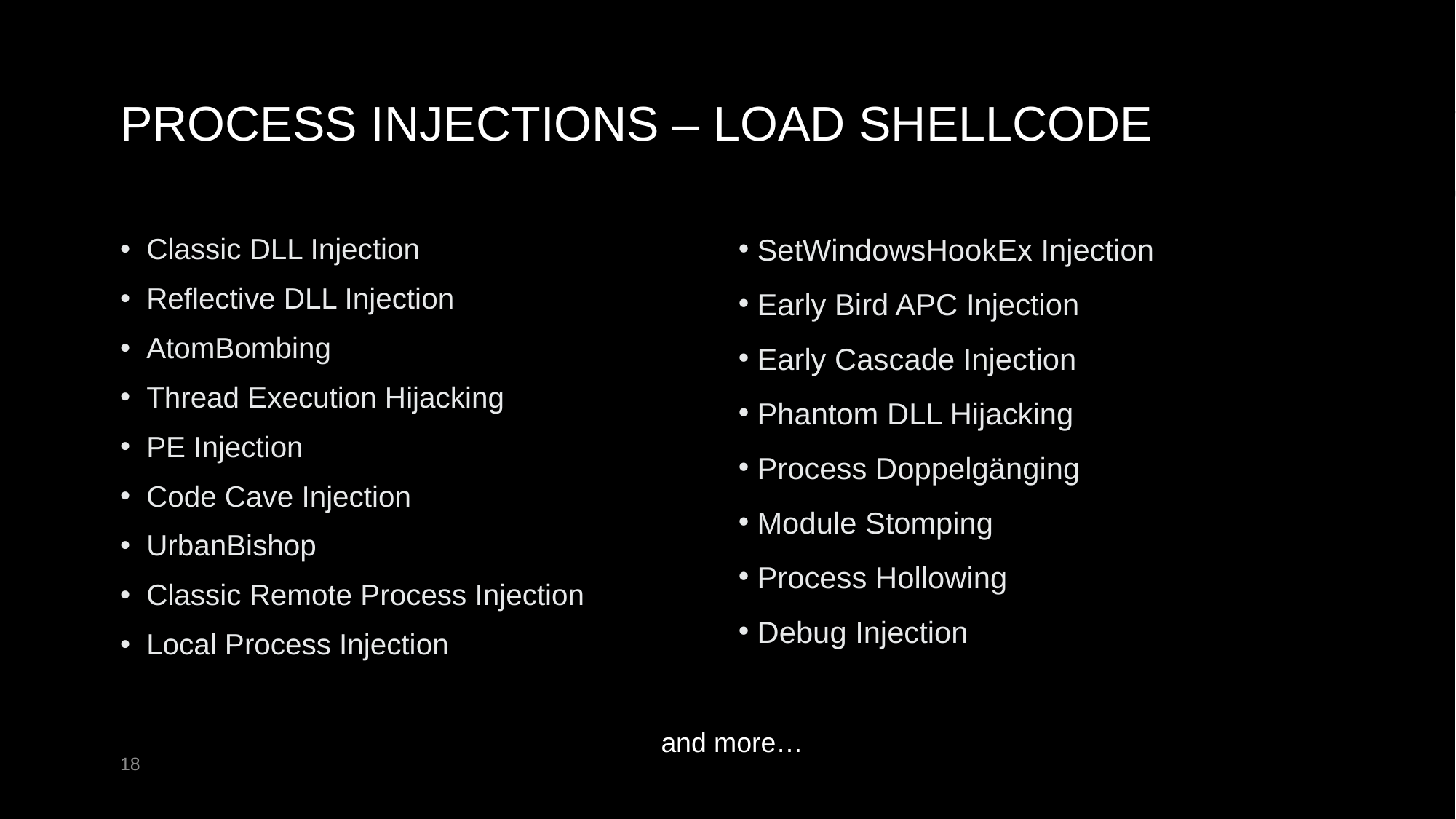

# Process Injections – Load Shellcode
 SetWindowsHookEx Injection
 Early Bird APC Injection
 Early Cascade Injection
 Phantom DLL Hijacking
 Process Doppelgänging
 Module Stomping
 Process Hollowing
 Debug Injection

Classic DLL Injection
Reflective DLL Injection
AtomBombing
Thread Execution Hijacking
PE Injection
Code Cave Injection
UrbanBishop
Classic Remote Process Injection
Local Process Injection

and more…
18